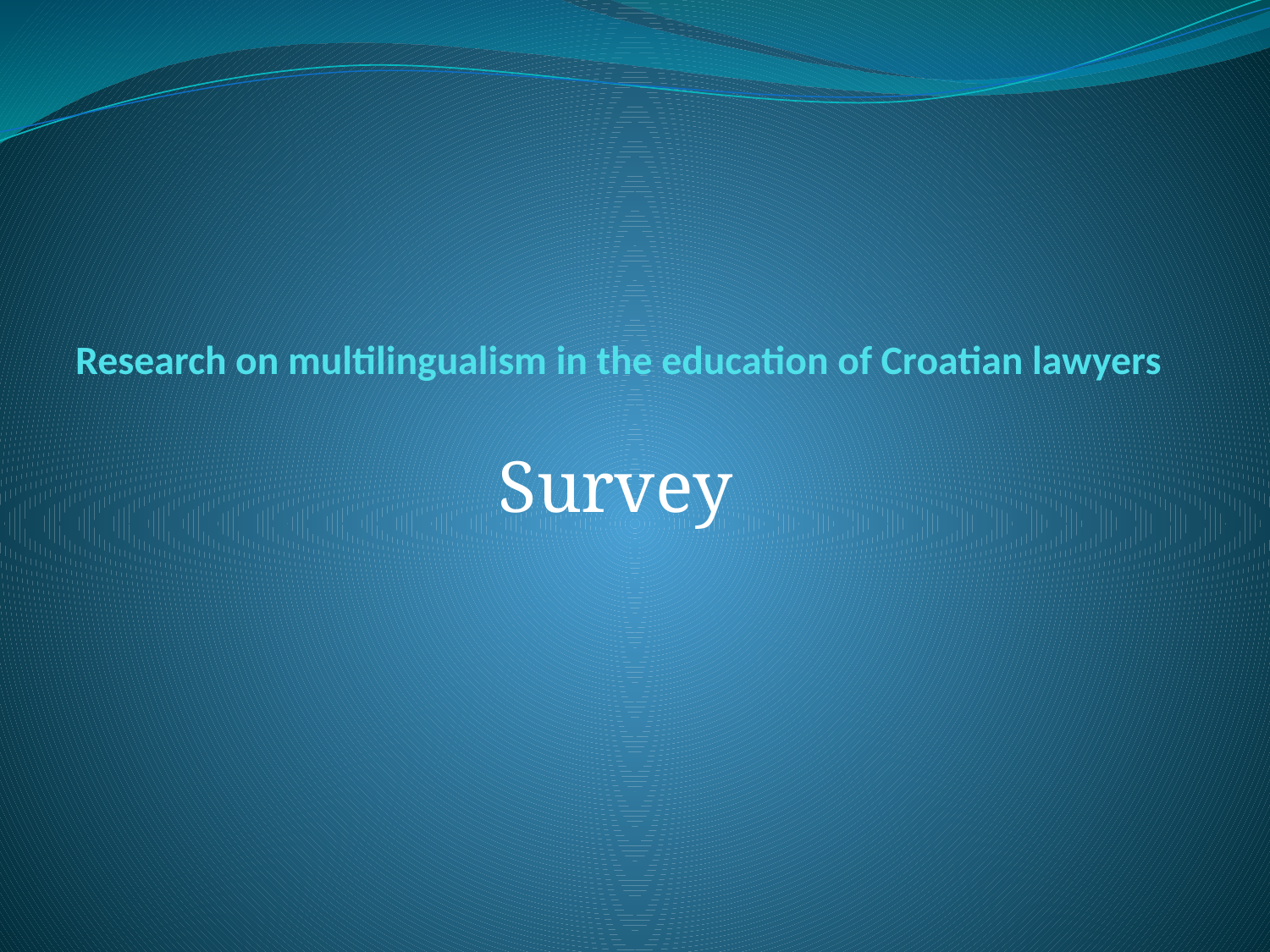

# Research on multilingualism in the education of Croatian lawyers
Survey